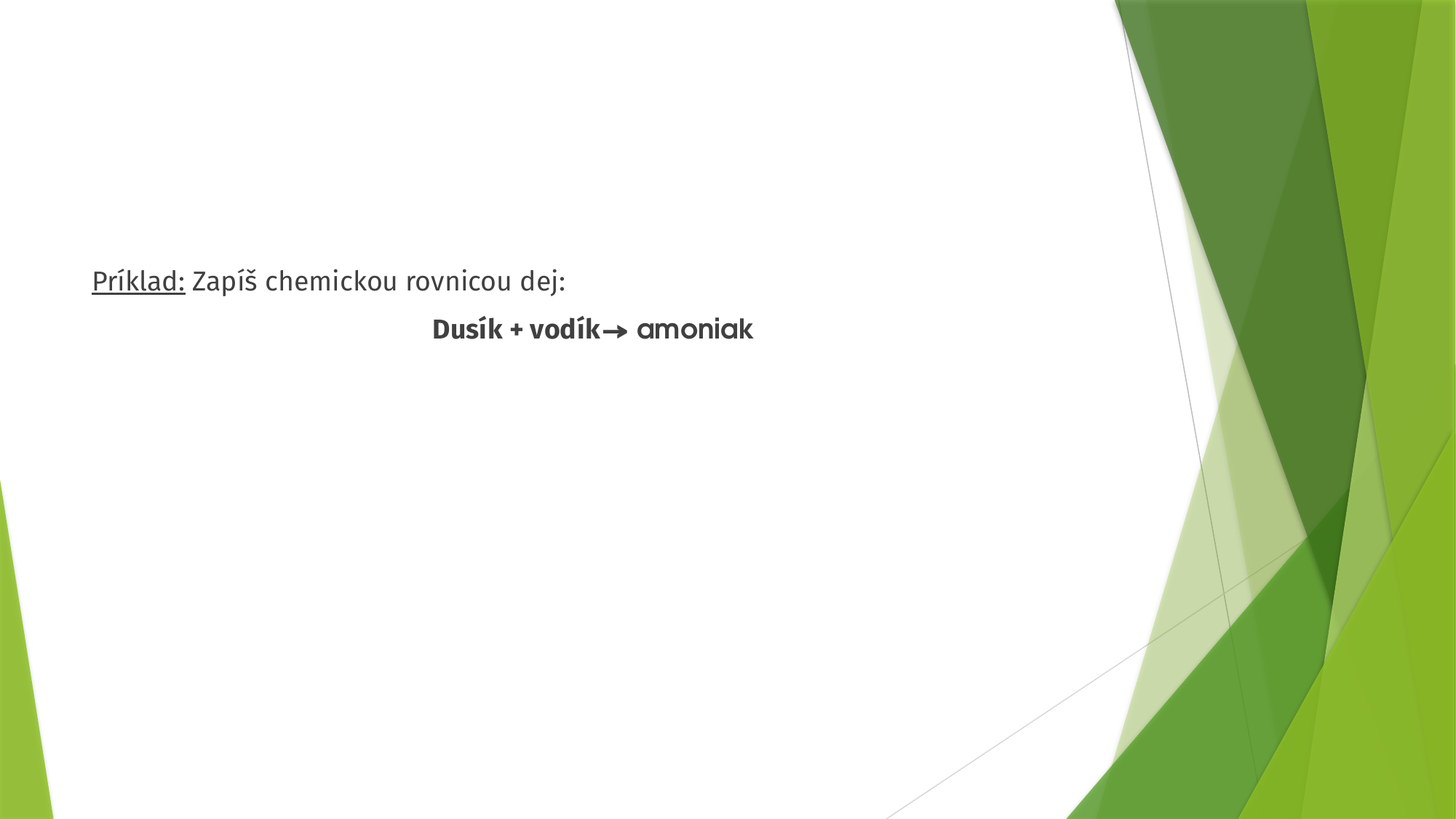

#
Príklad: Zapíš chemickou rovnicou dej:
Dusík + vodík→ amoniak